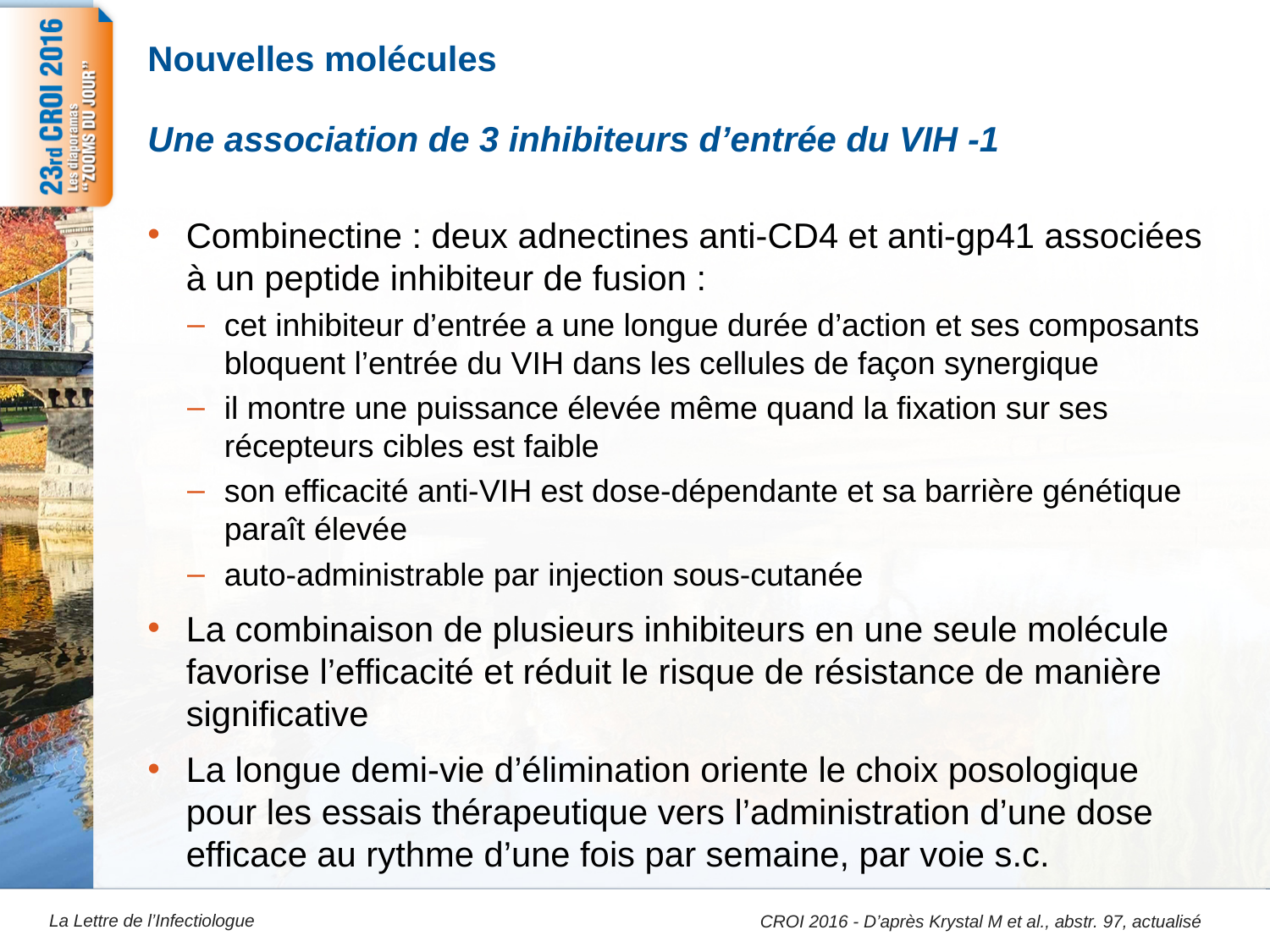

# Nouvelles molécules
4
Une association de 3 inhibiteurs d’entrée du VIH -1
Combinectine : deux adnectines anti-CD4 et anti-gp41 associées à un peptide inhibiteur de fusion :
cet inhibiteur d’entrée a une longue durée d’action et ses composants bloquent l’entrée du VIH dans les cellules de façon synergique
il montre une puissance élevée même quand la fixation sur ses récepteurs cibles est faible
son efficacité anti-VIH est dose-dépendante et sa barrière génétique paraît élevée
auto-administrable par injection sous-cutanée
La combinaison de plusieurs inhibiteurs en une seule molécule favorise l’efficacité et réduit le risque de résistance de manière significative
La longue demi-vie d’élimination oriente le choix posologique pour les essais thérapeutique vers l’administration d’une dose efficace au rythme d’une fois par semaine, par voie s.c.

CROI 2016 - D’après Krystal M et al., abstr. 97, actualisé